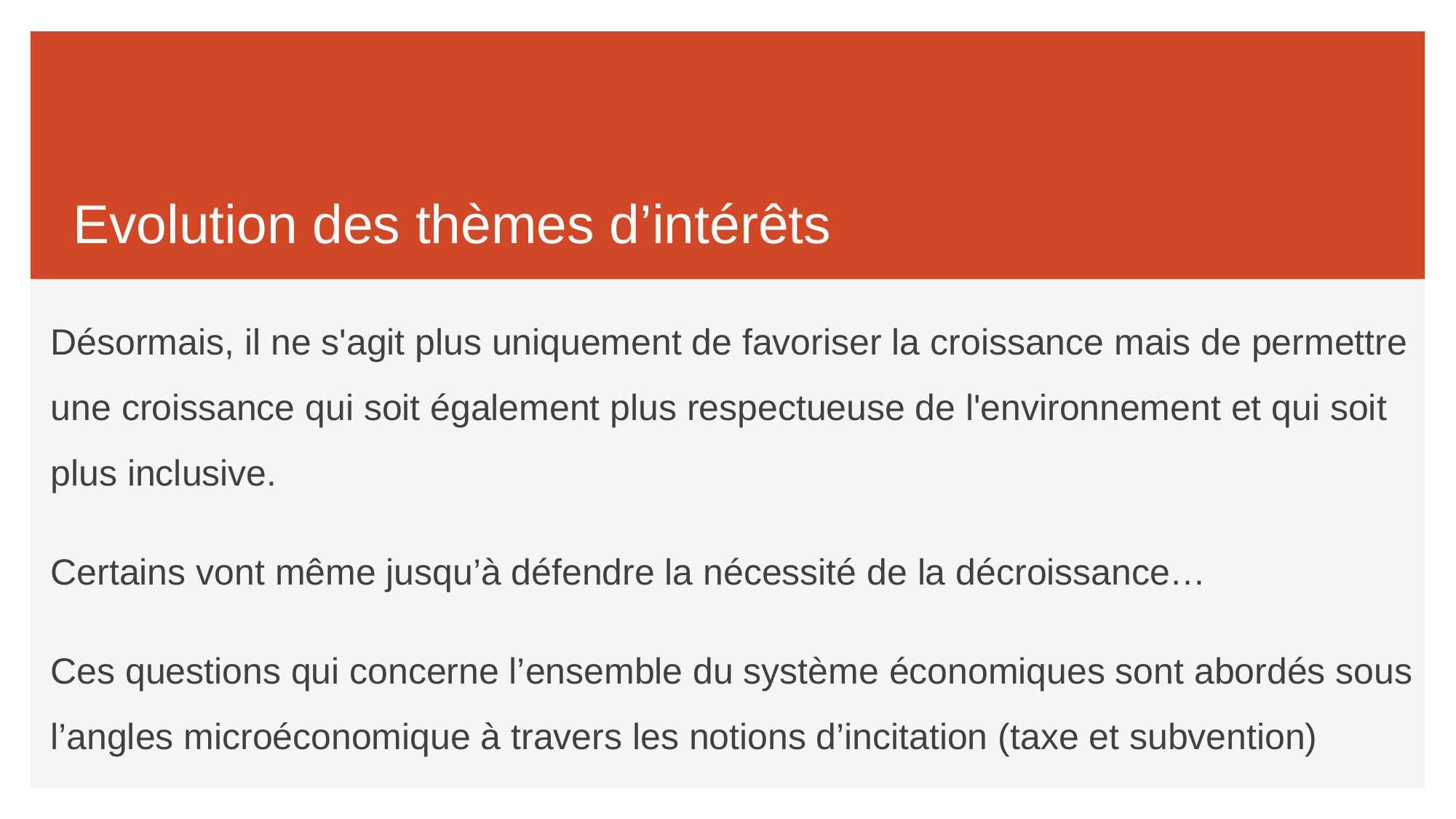

# Evolution des thèmes d’intérêts
Désormais, il ne s'agit plus uniquement de favoriser la croissance mais de permettre une croissance qui soit également plus respectueuse de l'environnement et qui soit plus inclusive.
Certains vont même jusqu’à défendre la nécessité de la décroissance…
Ces questions qui concerne l’ensemble du système économiques sont abordés sous l’angles microéconomique à travers les notions d’incitation (taxe et subvention)